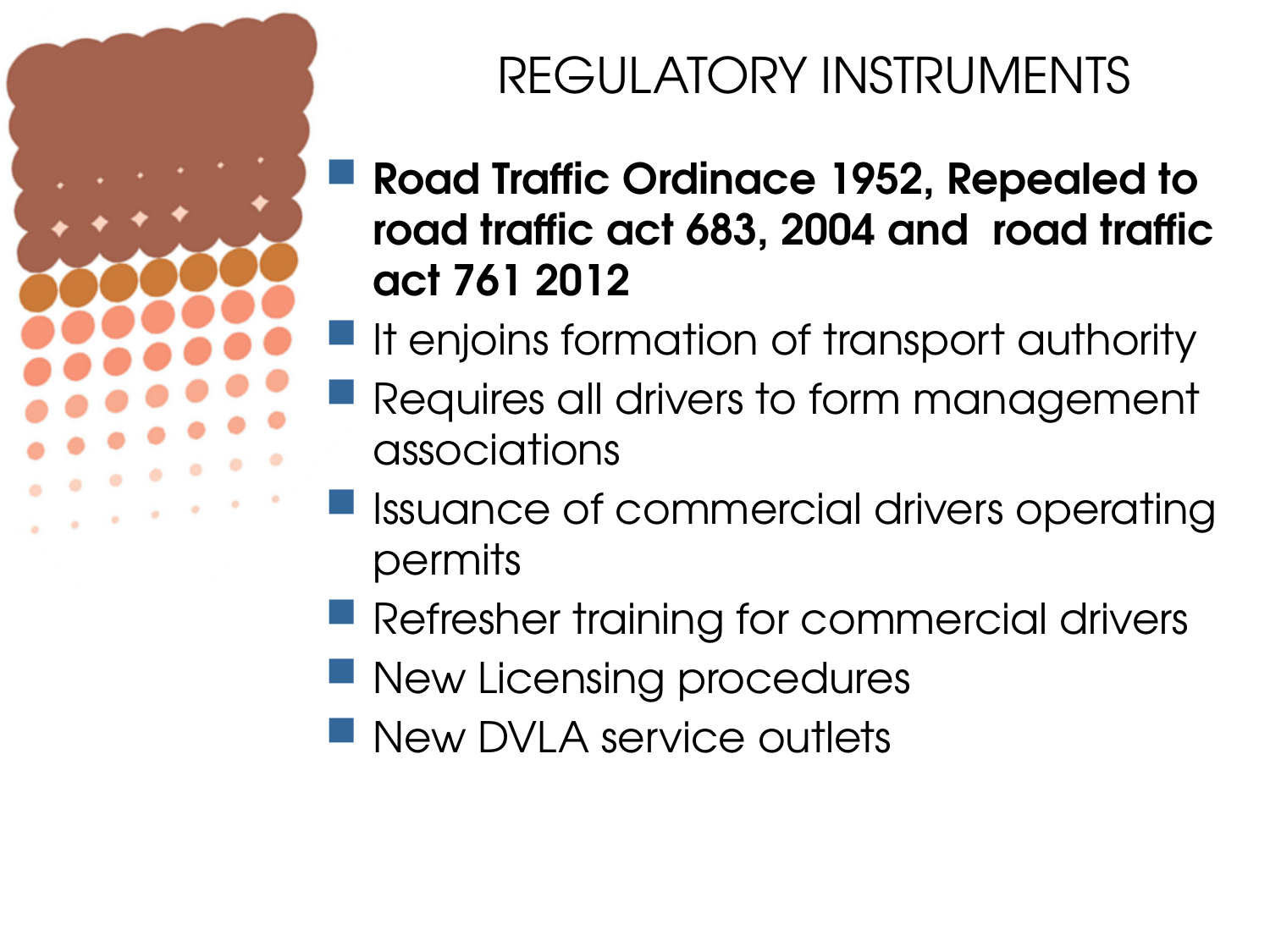

# REGULATORY INSTRUMENTS
Road Traffic Ordinace 1952, Repealed to road traffic act 683, 2004 and  road traffic act 761 2012
It enjoins formation of transport authority
Requires all drivers to form management associations
Issuance of commercial drivers operating permits
Refresher training for commercial drivers
New Licensing procedures
New DVLA service outlets